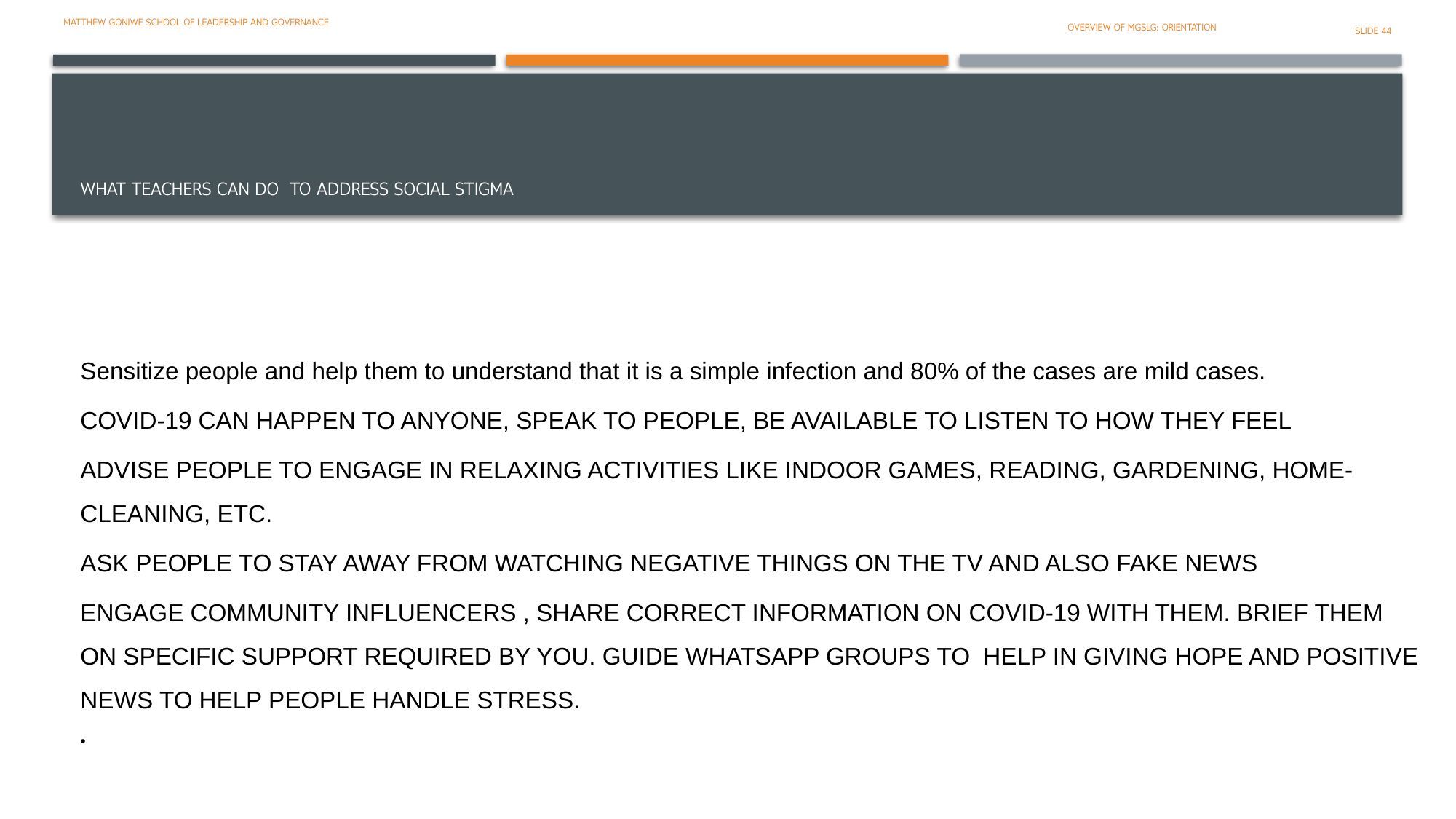

Matthew Goniwe school of leadership and governance
OVERVIEW OF MGSLG: ORIENTATION
SLIDE 44
# What teachers can do  to address social stigma

Sensitize people and help them to understand that it is a simple infection and 80% of the cases are mild cases.
COVID-19 can happen to anyone, speak to people, be available to listen to how they feel
Advise people to engage in relaxing activities like indoor games, reading, gardening, home-cleaning, etc.
Ask people to stay away from watching negative things on the TV and also fake news
Engage community influencers , Share correct information on COVID-19 with them. Brief them on specific support required by you. Guide WhatsApp groups to  help in giving hope and positive news to help people handle stress.